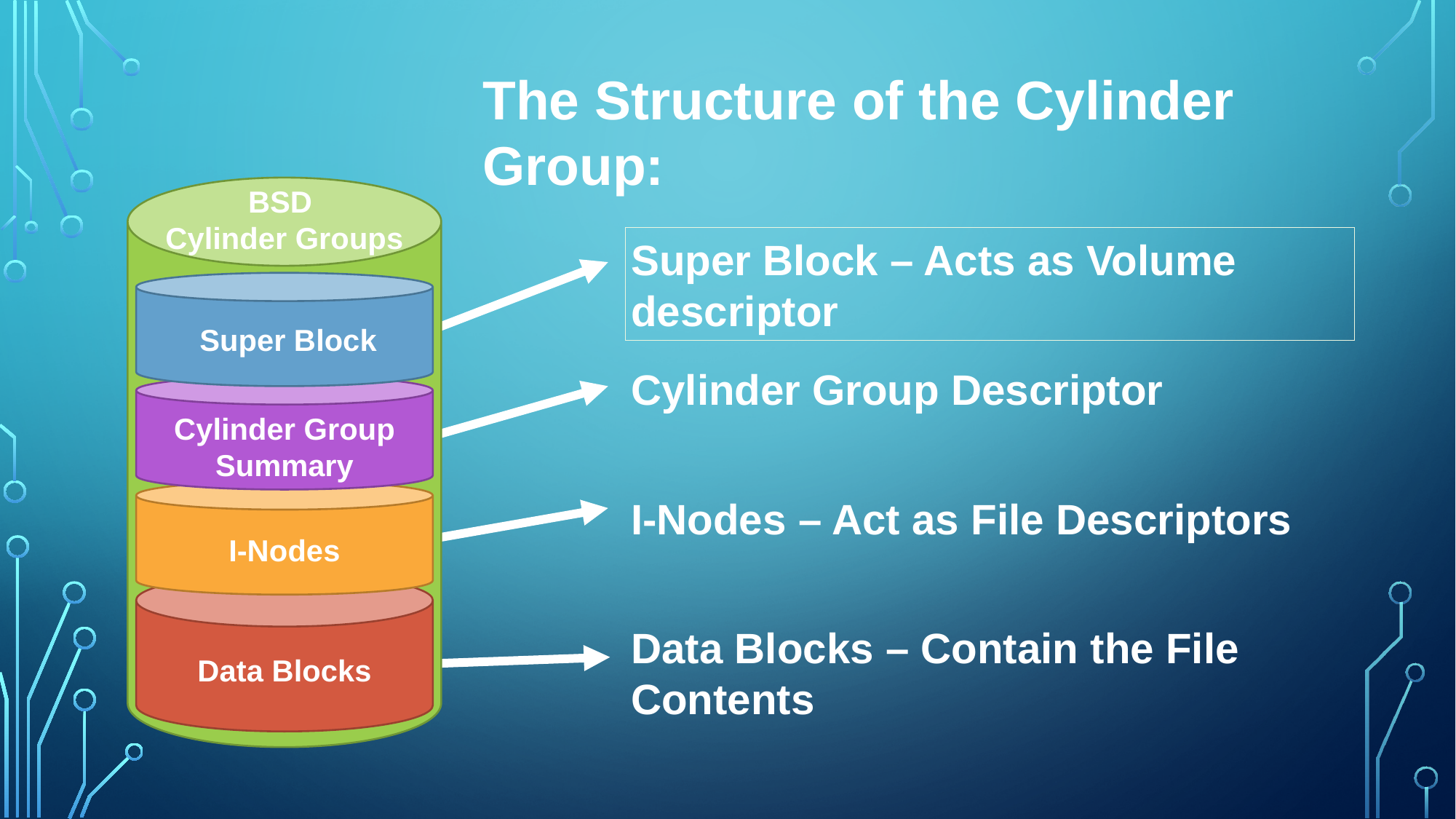

The Structure of the Cylinder Group:

BSD
Cylinder Groups
Super Block – Acts as Volume descriptor

Super Block
Cylinder Group Descriptor

Cylinder Group Summary

I-Nodes – Act as File Descriptors

I-Nodes

Data Blocks – Contain the File Contents
Data Blocks